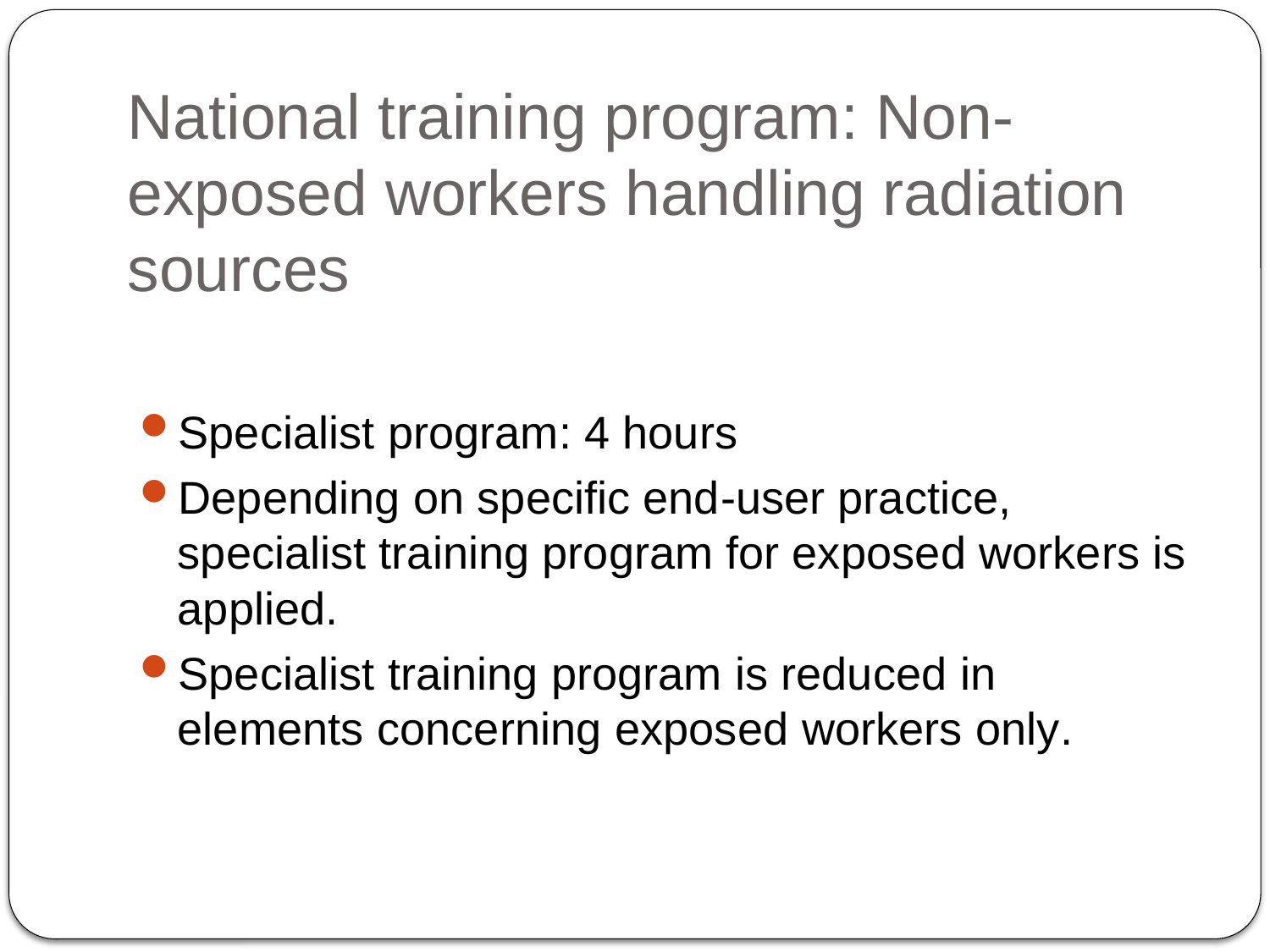

# National training program: Non-exposed workers handling radiation sources

Specialist program: 4 hours
Depending on specific end-user practice, specialist training program for exposed workers is applied.
Specialist training program is reduced in elements concerning exposed workers only.